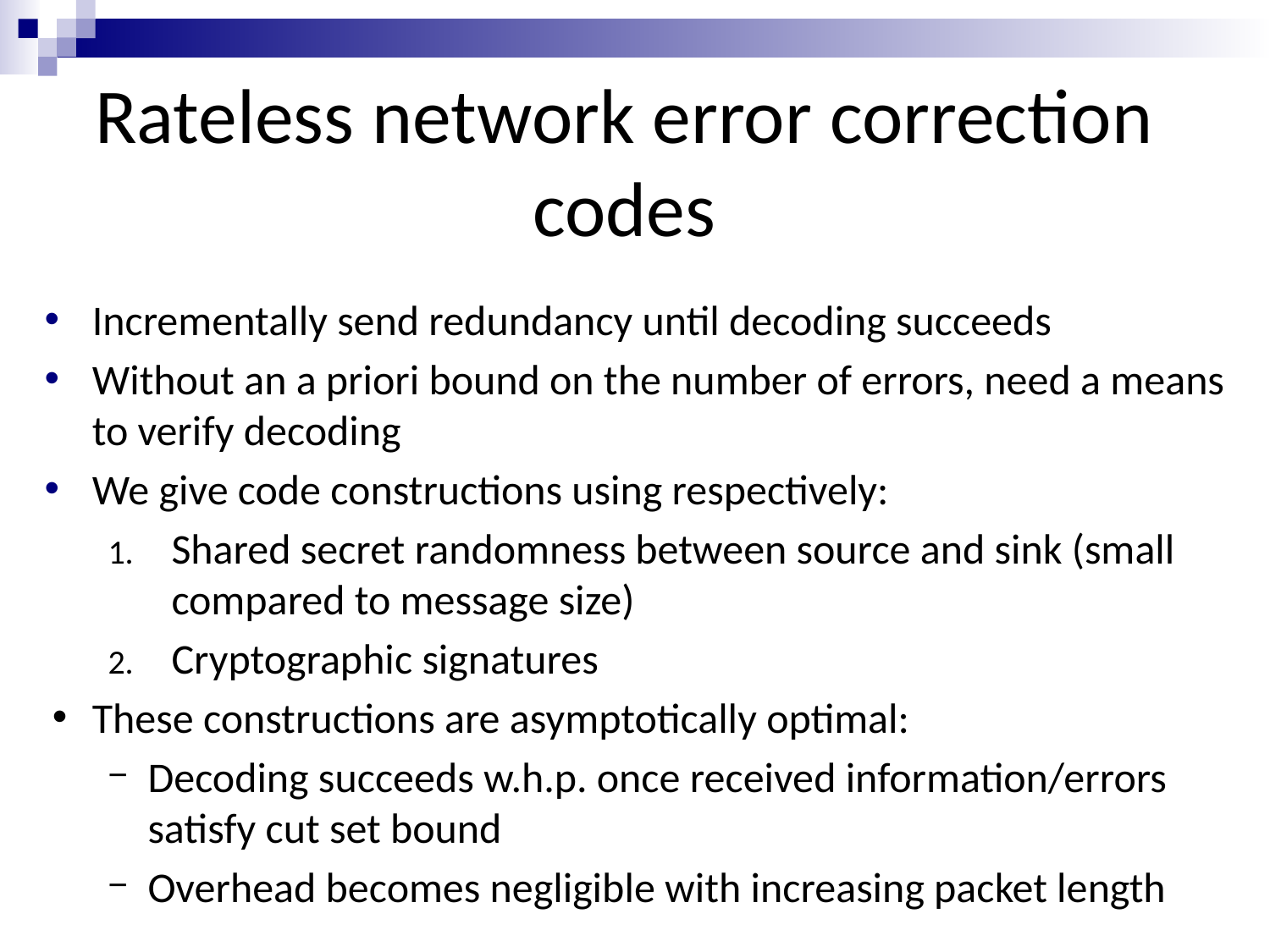

# Rateless network error correction codes
Incrementally send redundancy until decoding succeeds
Without an a priori bound on the number of errors, need a means to verify decoding
We give code constructions using respectively:
Shared secret randomness between source and sink (small compared to message size)
Cryptographic signatures
These constructions are asymptotically optimal:
Decoding succeeds w.h.p. once received information/errors satisfy cut set bound
Overhead becomes negligible with increasing packet length